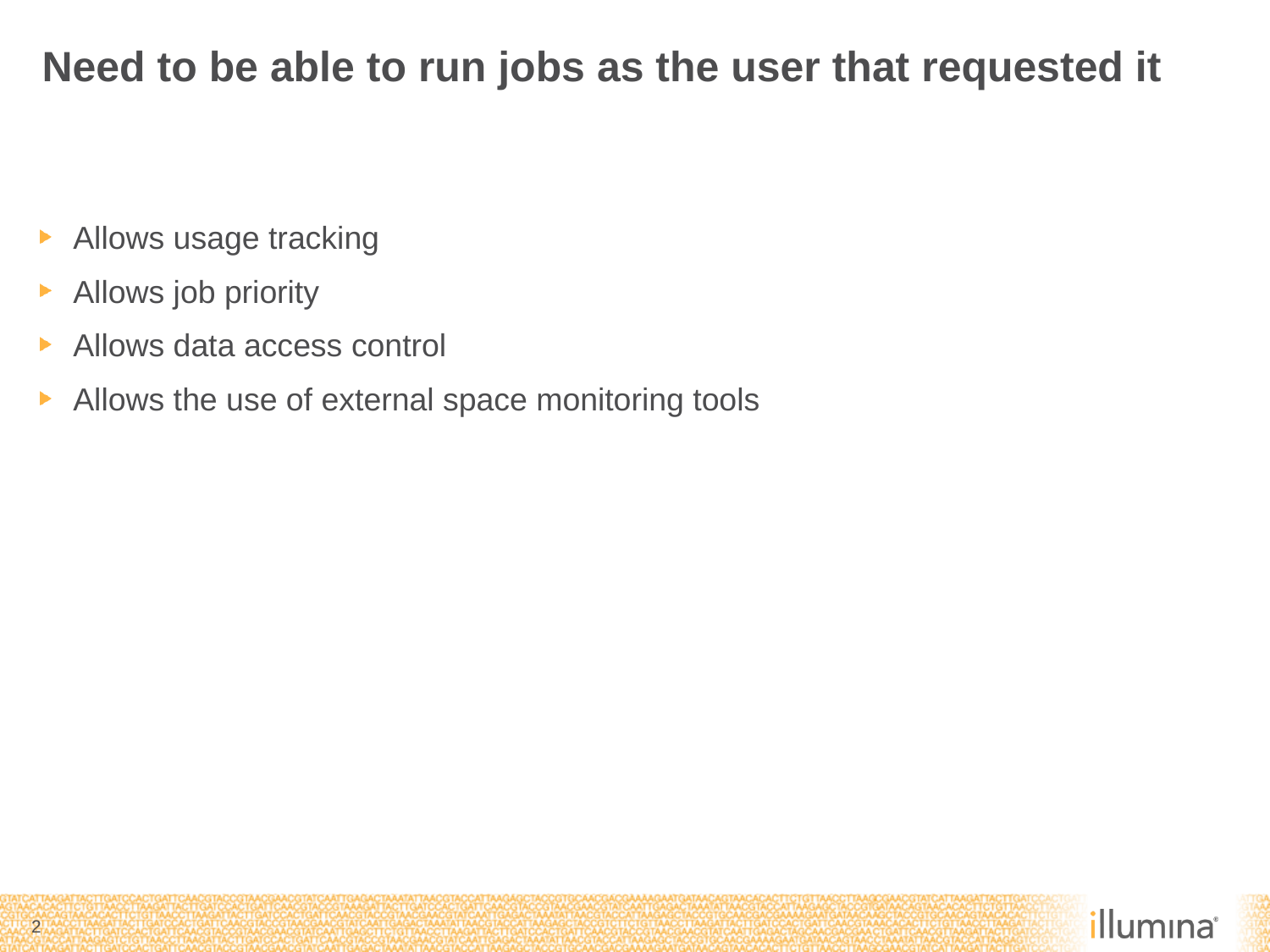

# Need to be able to run jobs as the user that requested it

Allows usage tracking
Allows job priority
Allows data access control
Allows the use of external space monitoring tools